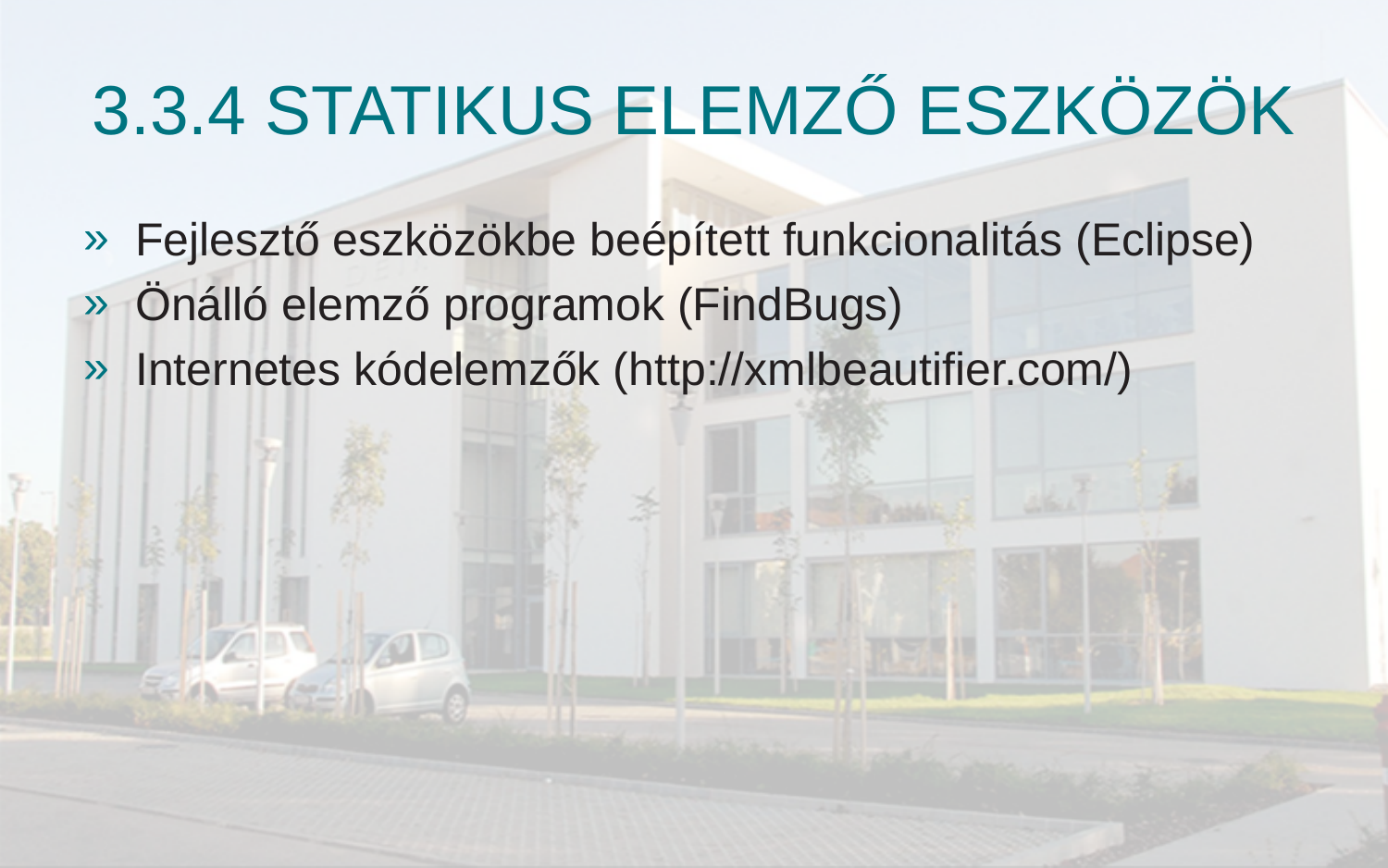

# 3.3.4 Statikus elemző eszközök
Fejlesztő eszközökbe beépített funkcionalitás (Eclipse)
Önálló elemző programok (FindBugs)
Internetes kódelemzők (http://xmlbeautifier.com/)